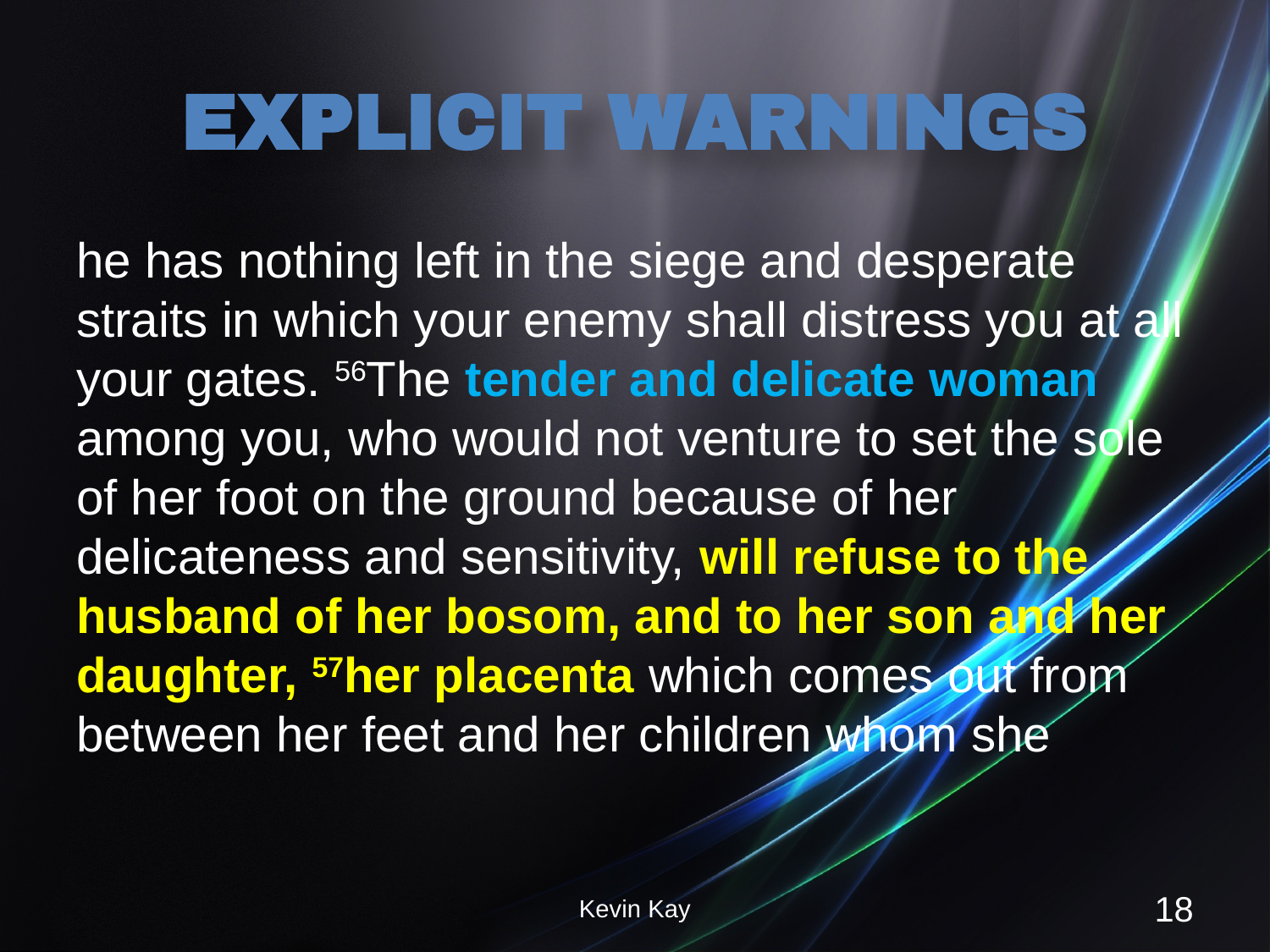

# Explicit Warnings
he has nothing left in the siege and desperate straits in which your enemy shall distress you at all your gates. 56The tender and delicate woman among you, who would not venture to set the sole of her foot on the ground because of her delicateness and sensitivity, will refuse to the husband of her bosom, and to her son and her daughter, 57her placenta which comes out from between her feet and her children whom she
Kevin Kay
18